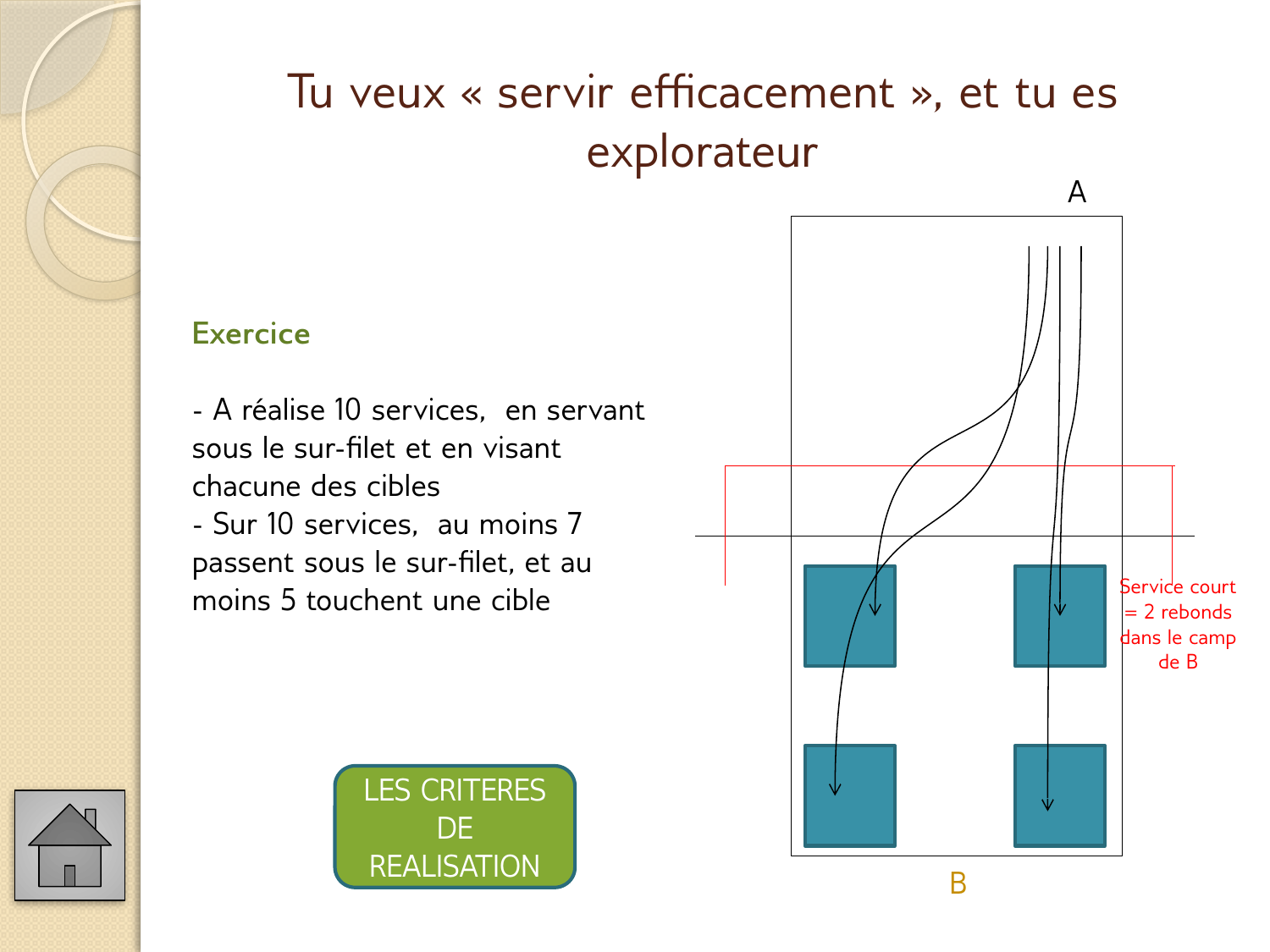

# Tu veux « servir efficacement », et tu es explorateur
A

Exercice

- A réalise 10 services,  en servant sous le sur-filet et en visant chacune des cibles
- Sur 10 services,  au moins 7 passent sous le sur-filet, et au moins 5 touchent une cible

Service court = 2 rebonds dans le camp de B

LES CRITERES DE REALISATION

B